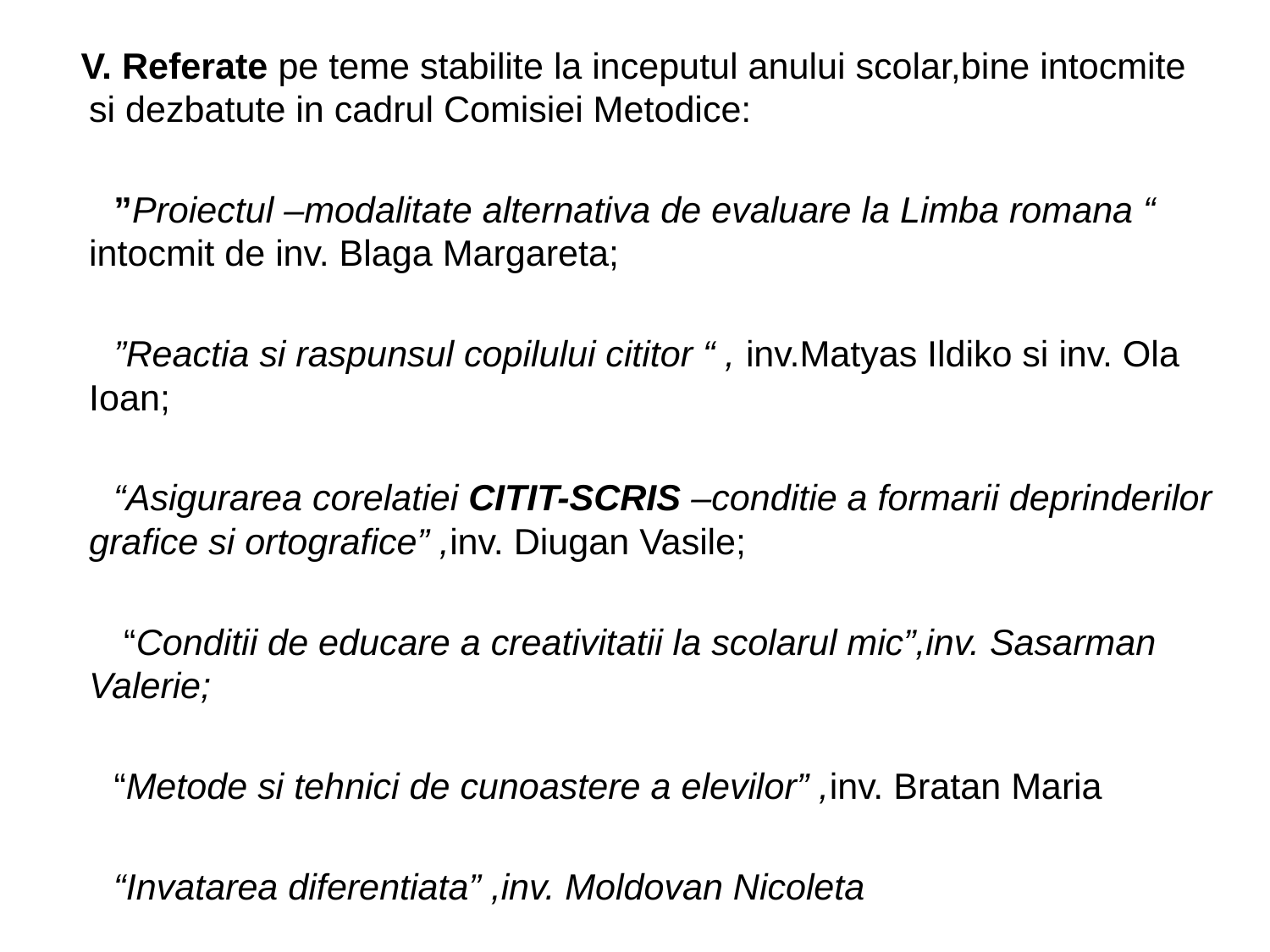

V. Referate pe teme stabilite la inceputul anului scolar,bine intocmite si dezbatute in cadrul Comisiei Metodice:

      ”Proiectul –modalitate alternativa de evaluare la Limba romana “ intocmit de inv. Blaga Margareta;

      ”Reactia si raspunsul copilului cititor “ , inv.Matyas Ildiko si inv. Ola Ioan;

      “Asigurarea corelatiei CITIT-SCRIS –conditie a formarii deprinderilor grafice si ortografice” ,inv. Diugan Vasile;

       “Conditii de educare a creativitatii la scolarul mic”,inv. Sasarman Valerie;

      “Metode si tehnici de cunoastere a elevilor” ,inv. Bratan Maria

      “Invatarea diferentiata” ,inv. Moldovan Nicoleta